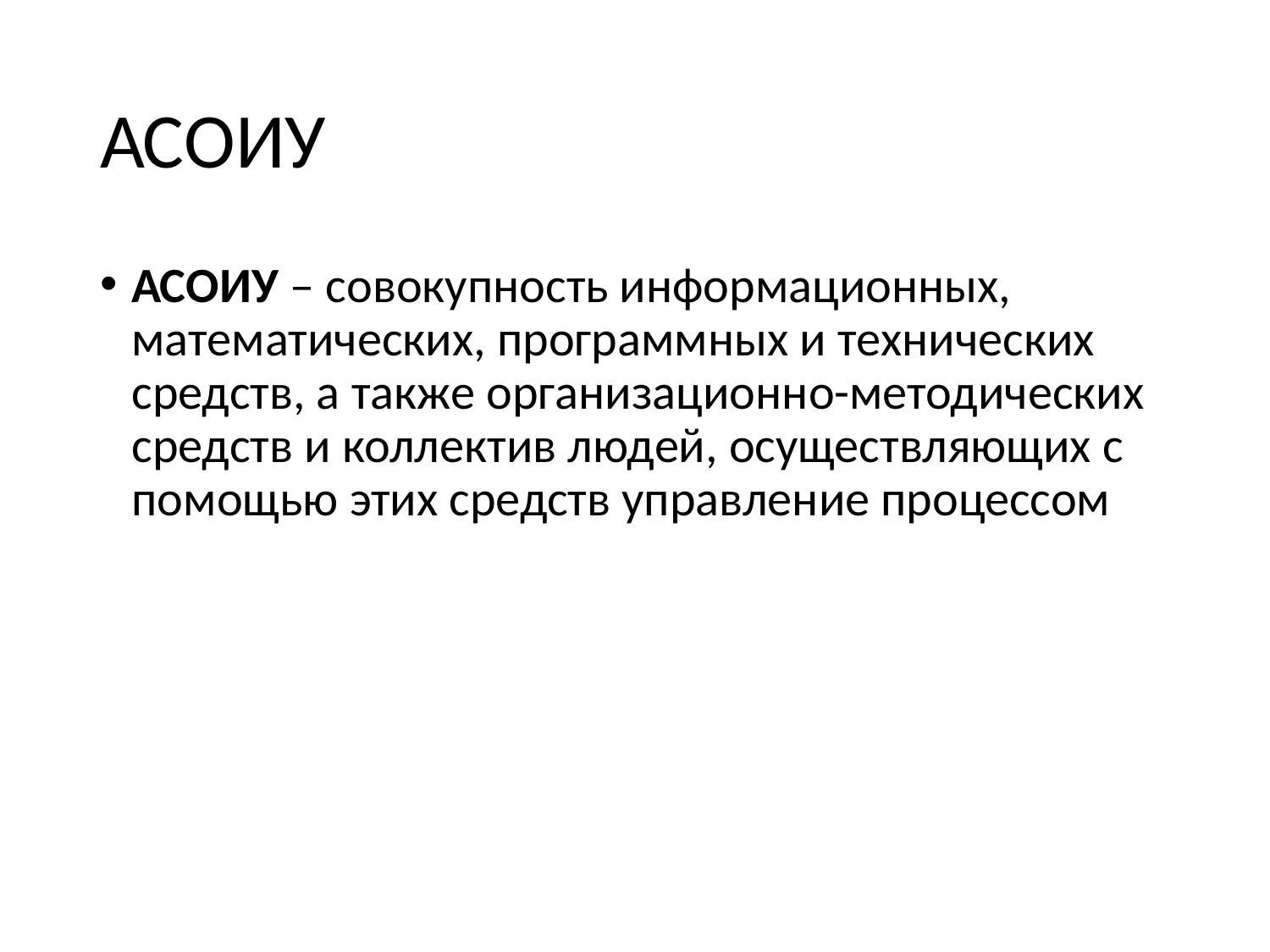

# АСОИУ
АСОИУ – совокупность информационных, математических, программных и технических средств, а также организационно-методических средств и коллектив людей, осуществляющих с помощью этих средств управление процессом